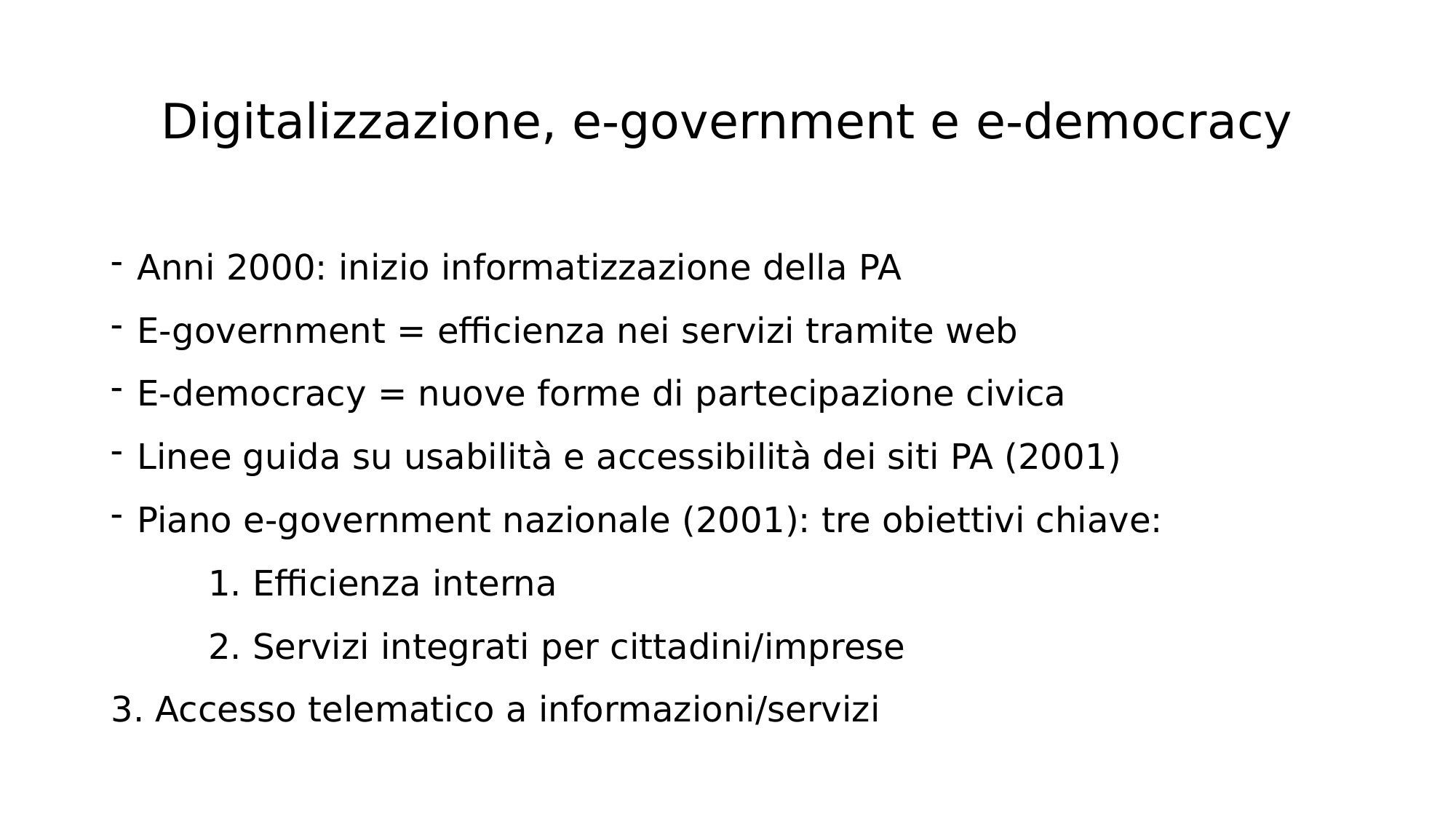

# Digitalizzazione, e-government e e-democracy
Anni 2000: inizio informatizzazione della PA
E-government = efficienza nei servizi tramite web
E-democracy = nuove forme di partecipazione civica
Linee guida su usabilità e accessibilità dei siti PA (2001)
Piano e-government nazionale (2001): tre obiettivi chiave:
	1. Efficienza interna
	2. Servizi integrati per cittadini/imprese
3. Accesso telematico a informazioni/servizi